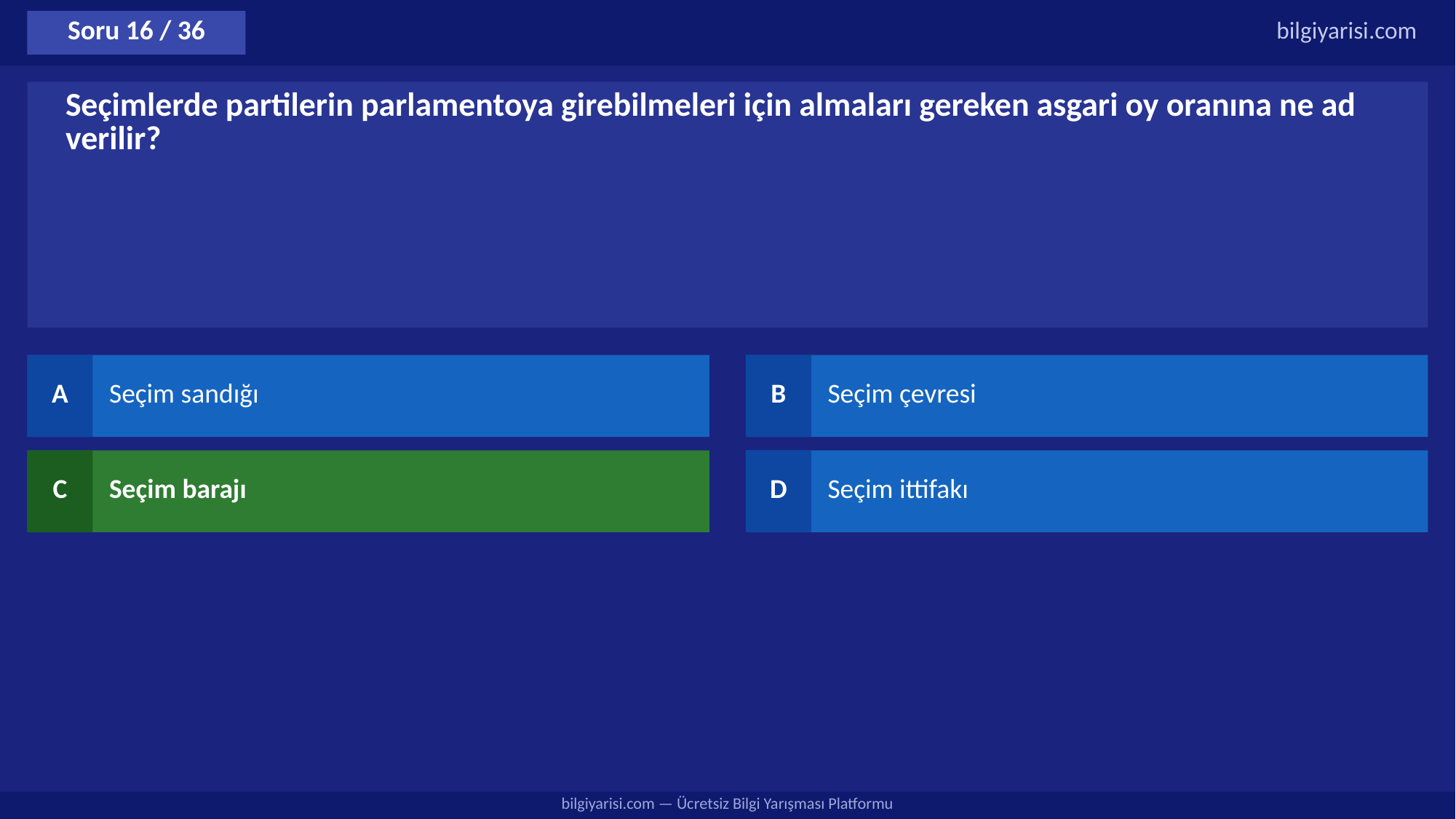

Soru 16 / 36
bilgiyarisi.com

Seçimlerde partilerin parlamentoya girebilmeleri için almaları gereken asgari oy oranına ne ad verilir?

A
Seçim sandığı

B
Seçim çevresi

C
Seçim barajı

D
Seçim ittifakı
bilgiyarisi.com — Ücretsiz Bilgi Yarışması Platformu